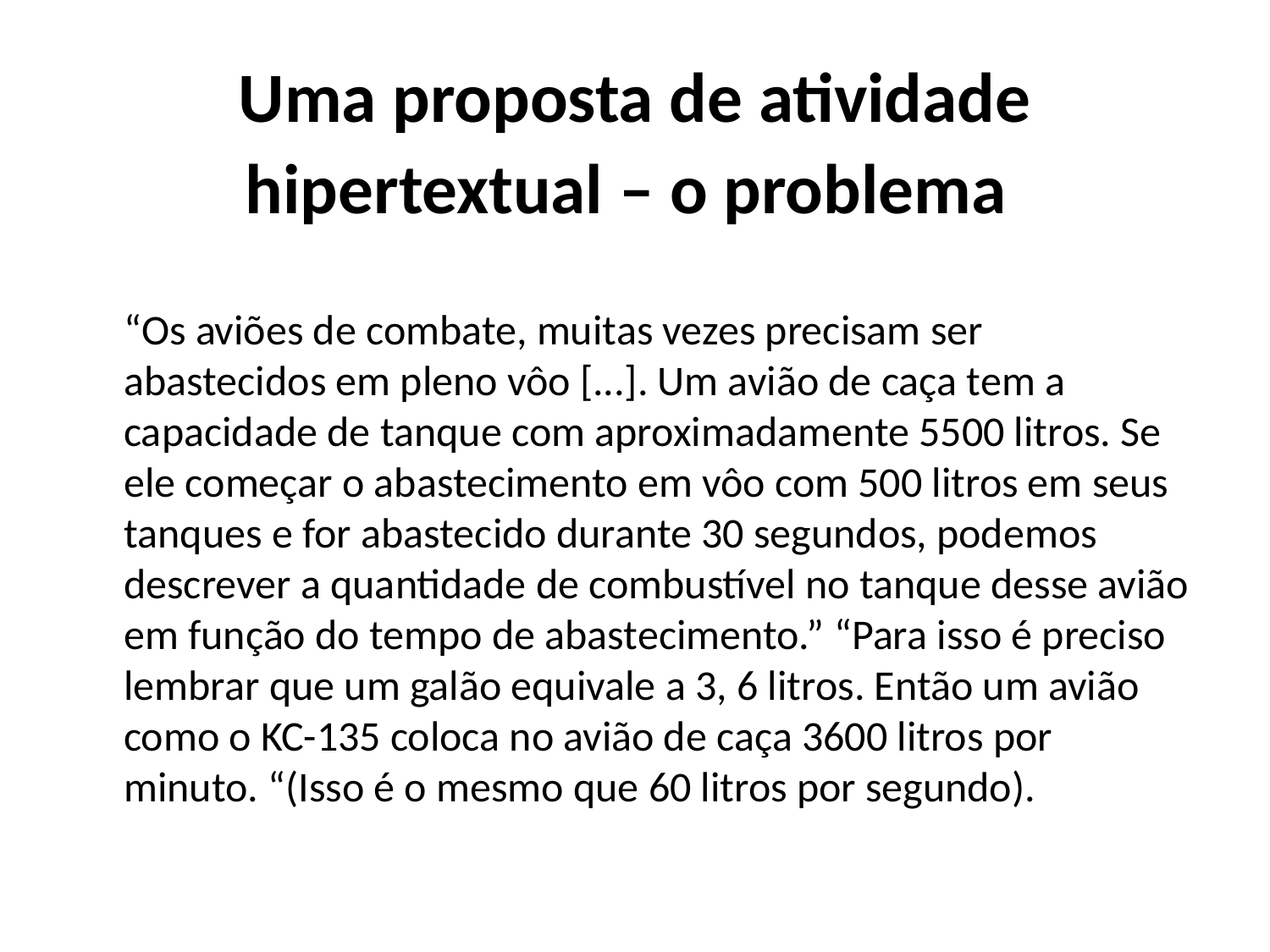

# Uma proposta de atividade hipertextual – o problema
	“Os aviões de combate, muitas vezes precisam ser abastecidos em pleno vôo [...]. Um avião de caça tem a capacidade de tanque com aproximadamente 5500 litros. Se ele começar o abastecimento em vôo com 500 litros em seus tanques e for abastecido durante 30 segundos, podemos descrever a quantidade de combustível no tanque desse avião em função do tempo de abastecimento.” “Para isso é preciso lembrar que um galão equivale a 3, 6 litros. Então um avião como o KC-135 coloca no avião de caça 3600 litros por minuto. “(Isso é o mesmo que 60 litros por segundo).